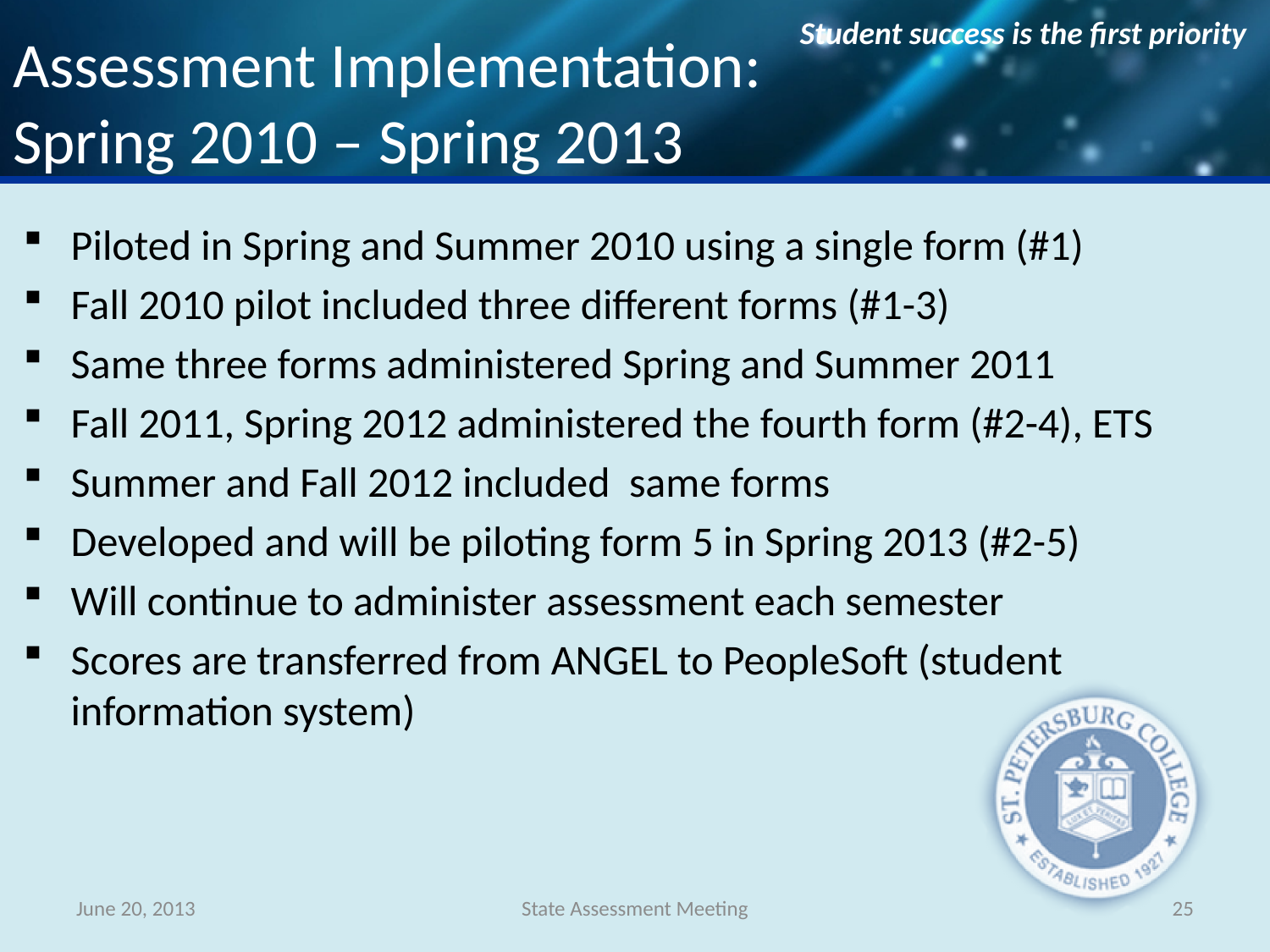

# Assessment Implementation: Spring 2010 – Spring 2013
Piloted in Spring and Summer 2010 using a single form (#1)
Fall 2010 pilot included three different forms (#1-3)
Same three forms administered Spring and Summer 2011
Fall 2011, Spring 2012 administered the fourth form (#2-4), ETS
Summer and Fall 2012 included  same forms
Developed and will be piloting form 5 in Spring 2013 (#2-5)
Will continue to administer assessment each semester
Scores are transferred from ANGEL to PeopleSoft (student information system)
June 20, 2013
State Assessment Meeting
25